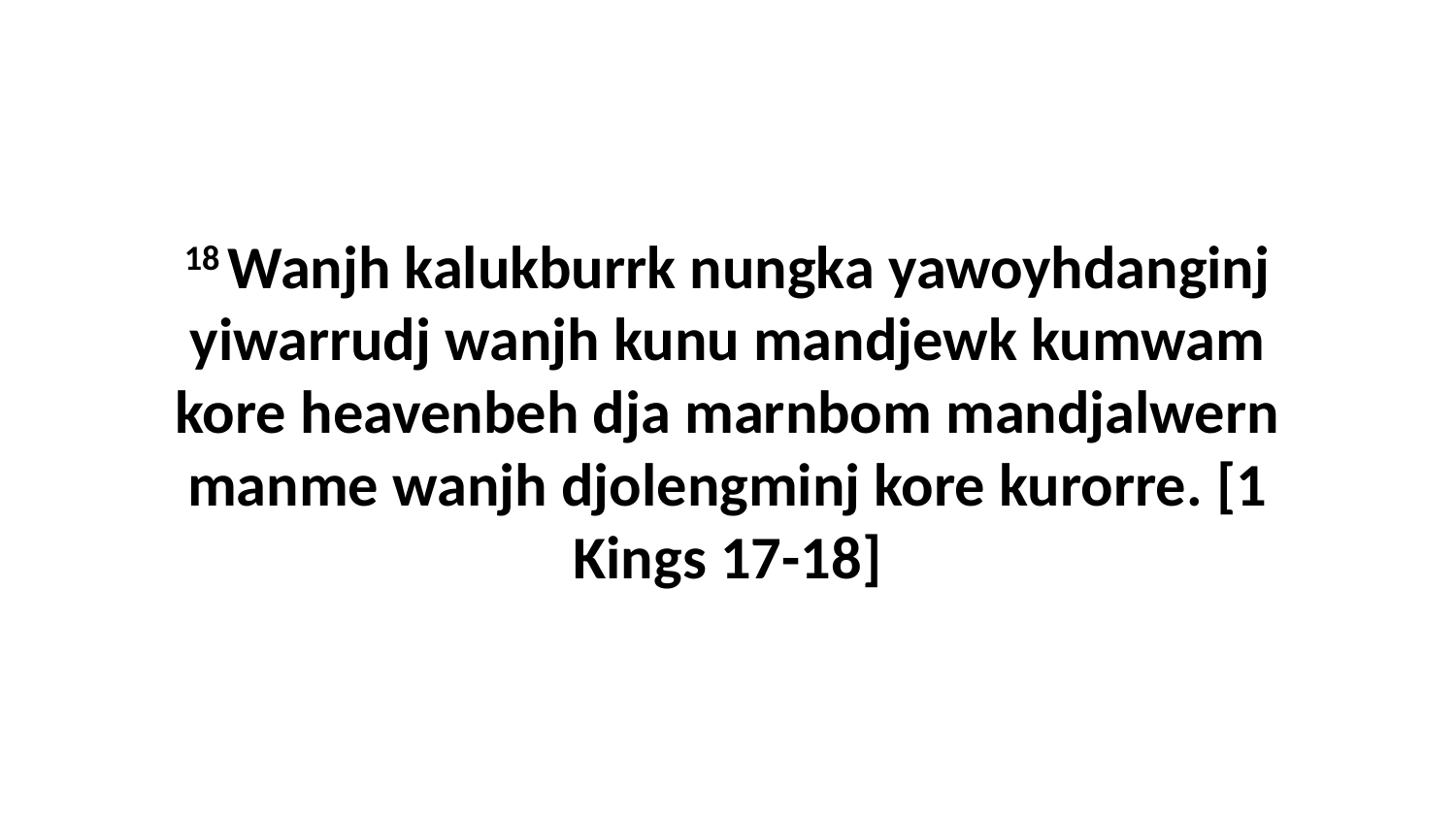

18 Wanjh kalukburrk nungka yawoyhdanginj yiwarrudj wanjh kunu mandjewk kumwam kore heavenbeh dja marnbom mandjalwern manme wanjh djolengminj kore kurorre. [1 Kings 17-18]